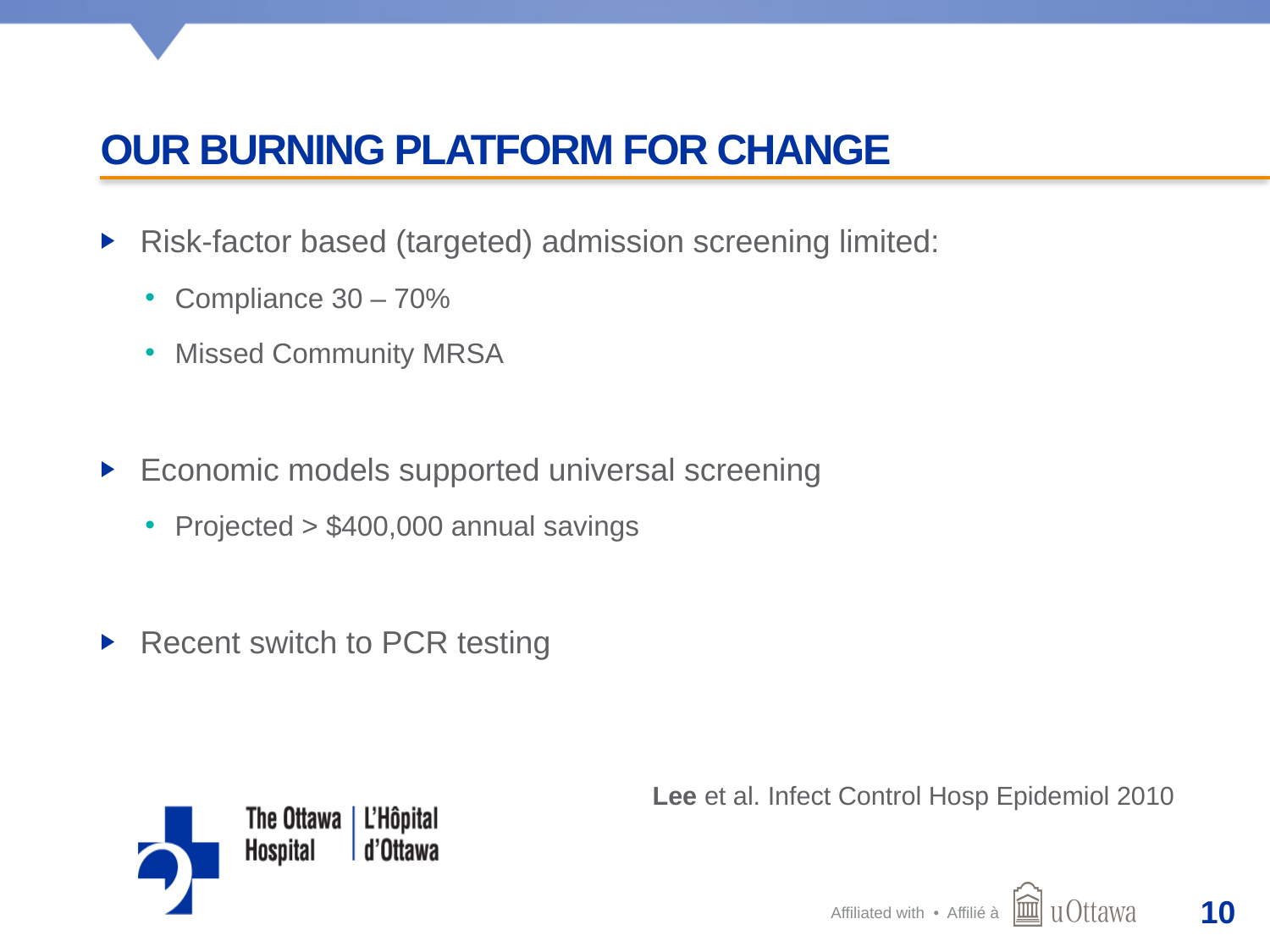

# Our Burning Platform for Change
Risk-factor based (targeted) admission screening limited:
Compliance 30 – 70%
Missed Community MRSA

Economic models supported universal screening
Projected > $400,000 annual savings

Recent switch to PCR testing
Lee et al. Infect Control Hosp Epidemiol 2010
10